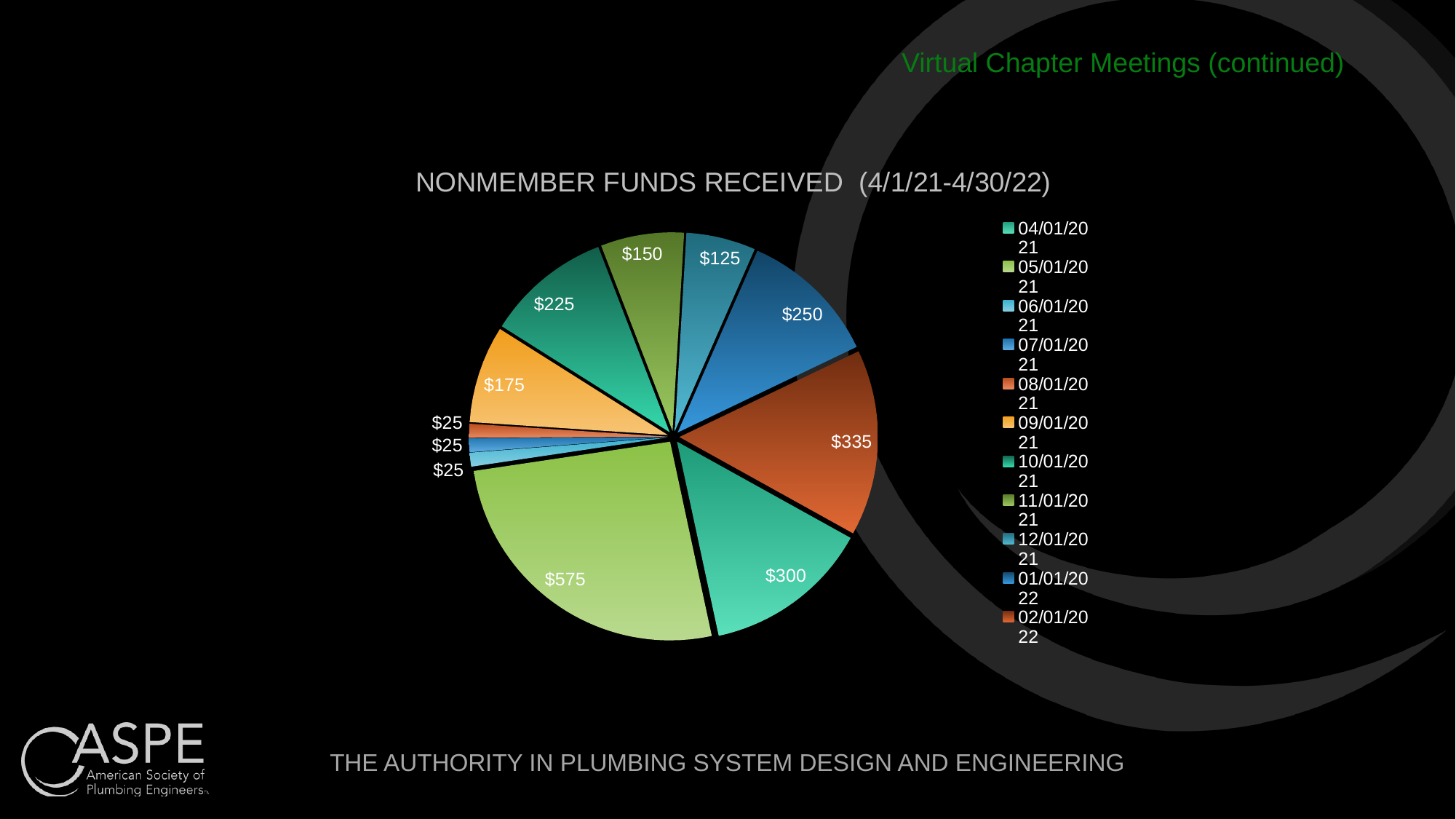

Virtual Chapter Meetings (continued)

### Chart: NONMEMBER FUNDS RECEIVED  (4/1/21-4/30/22)

| Category | Non-Member Funds Received 4/1/21-4/30/22 |
|---|---|
| 44287 | 300.0 |
| 44317 | 575.0 |
| 44348 | 25.0 |
| 44378 | 25.0 |
| 44409 | 25.0 |
| 44440 | 175.0 |
| 44470 | 225.0 |
| 44501 | 150.0 |
| 44531 | 125.0 |
| 44562 | 250.0 |
| 44593 | 335.0 |
| 44621 | 0.0 |
| 44652 | 0.0 |